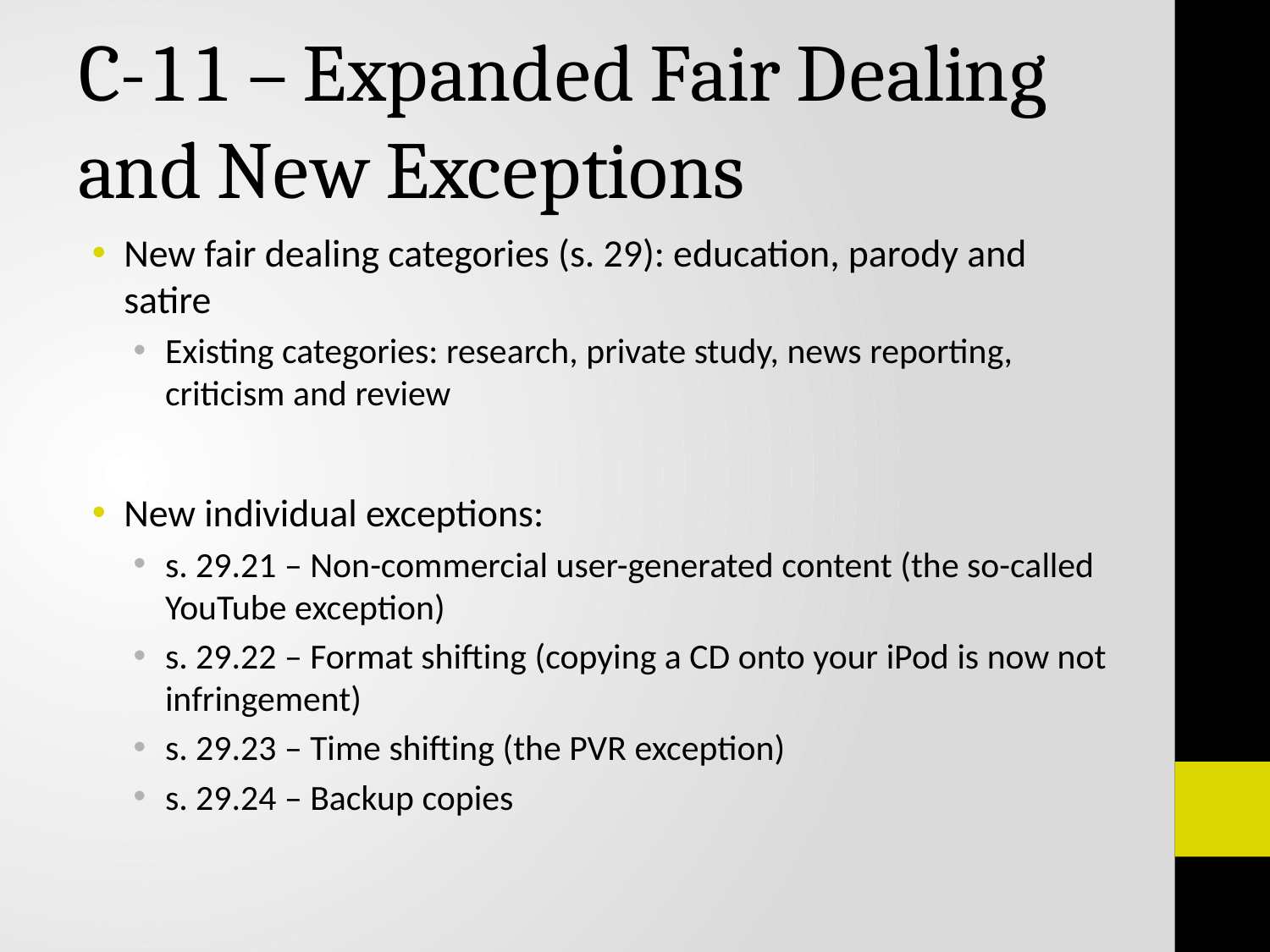

# C-11 – Expanded Fair Dealing and New Exceptions
New fair dealing categories (s. 29): education, parody and satire
Existing categories: research, private study, news reporting, criticism and review

New individual exceptions:
s. 29.21 – Non-commercial user-generated content (the so-called YouTube exception)
s. 29.22 – Format shifting (copying a CD onto your iPod is now not infringement)
s. 29.23 – Time shifting (the PVR exception)
s. 29.24 – Backup copies